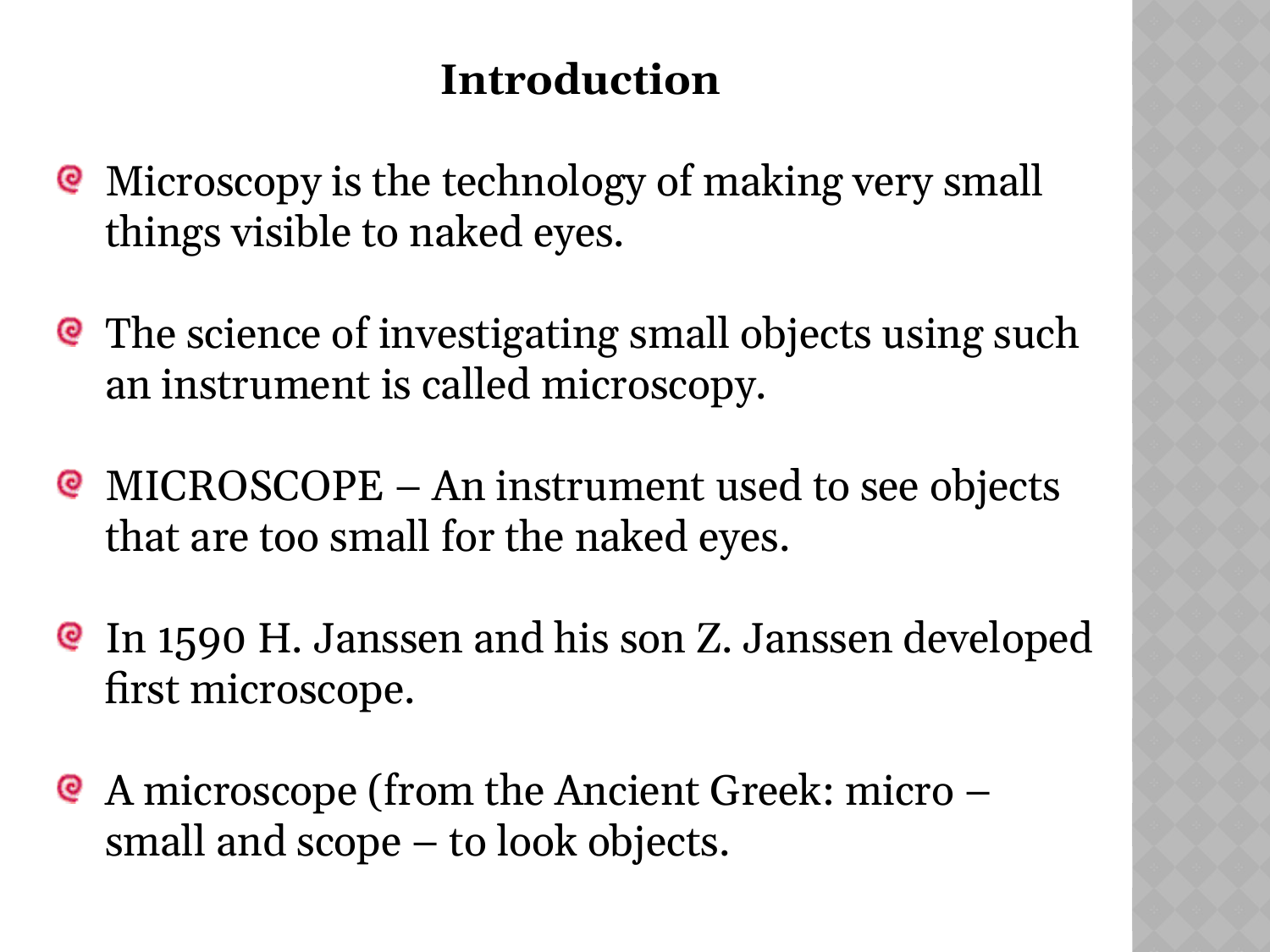

Introduction

Microscopy is the technology of making very small things visible to naked eyes.

The science of investigating small objects using such an instrument is called microscopy.

MICROSCOPE – An instrument used to see objects that are too small for the naked eyes.

In 1590 H. Janssen and his son Z. Janssen developed first microscope.

A microscope (from the Ancient Greek: micro – small and scope – to look objects.